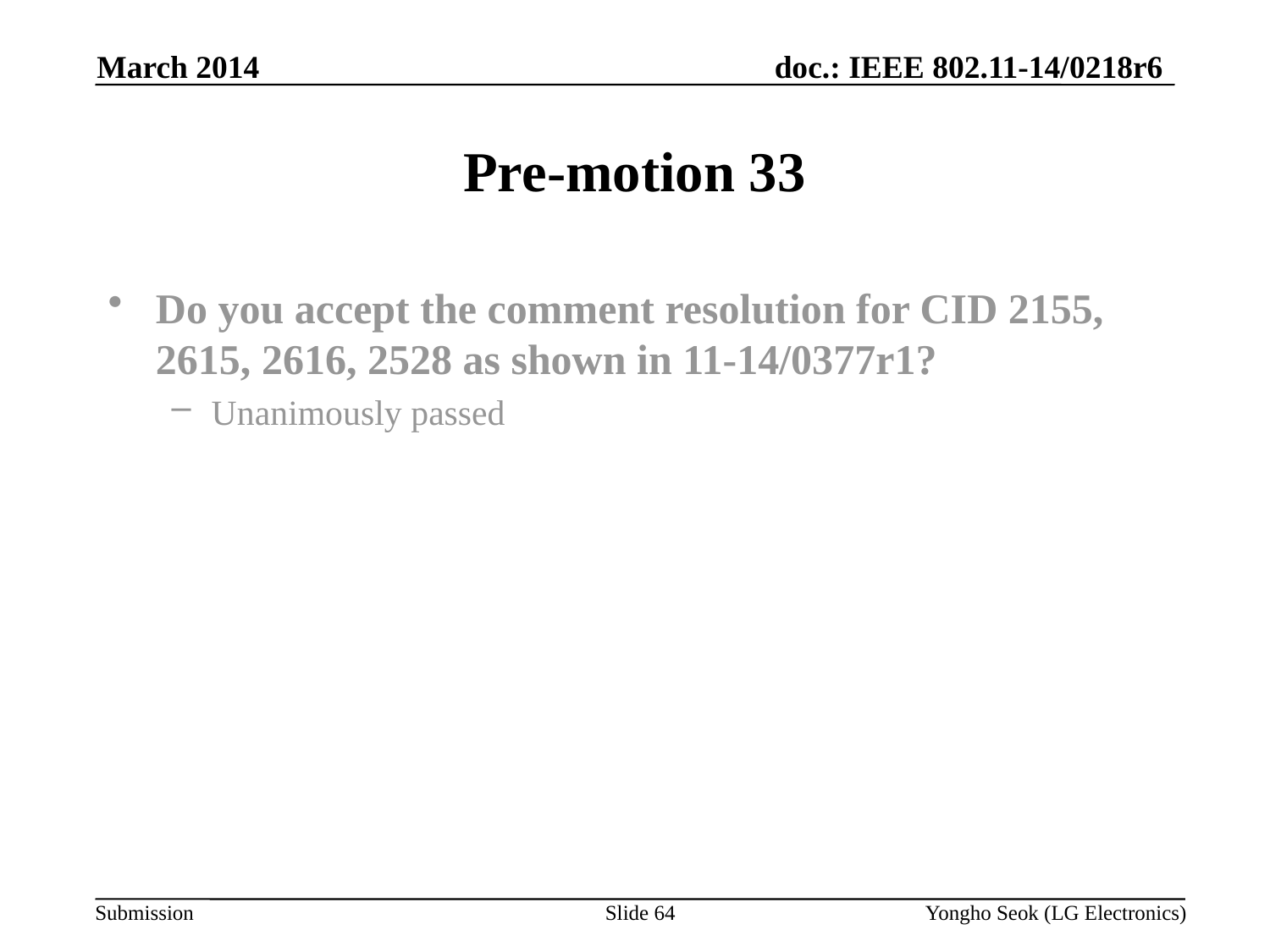

March 2014
# Pre-motion 33
Do you accept the comment resolution for CID 2155, 2615, 2616, 2528 as shown in 11-14/0377r1?
Unanimously passed

Slide 64
Yongho Seok (LG Electronics)